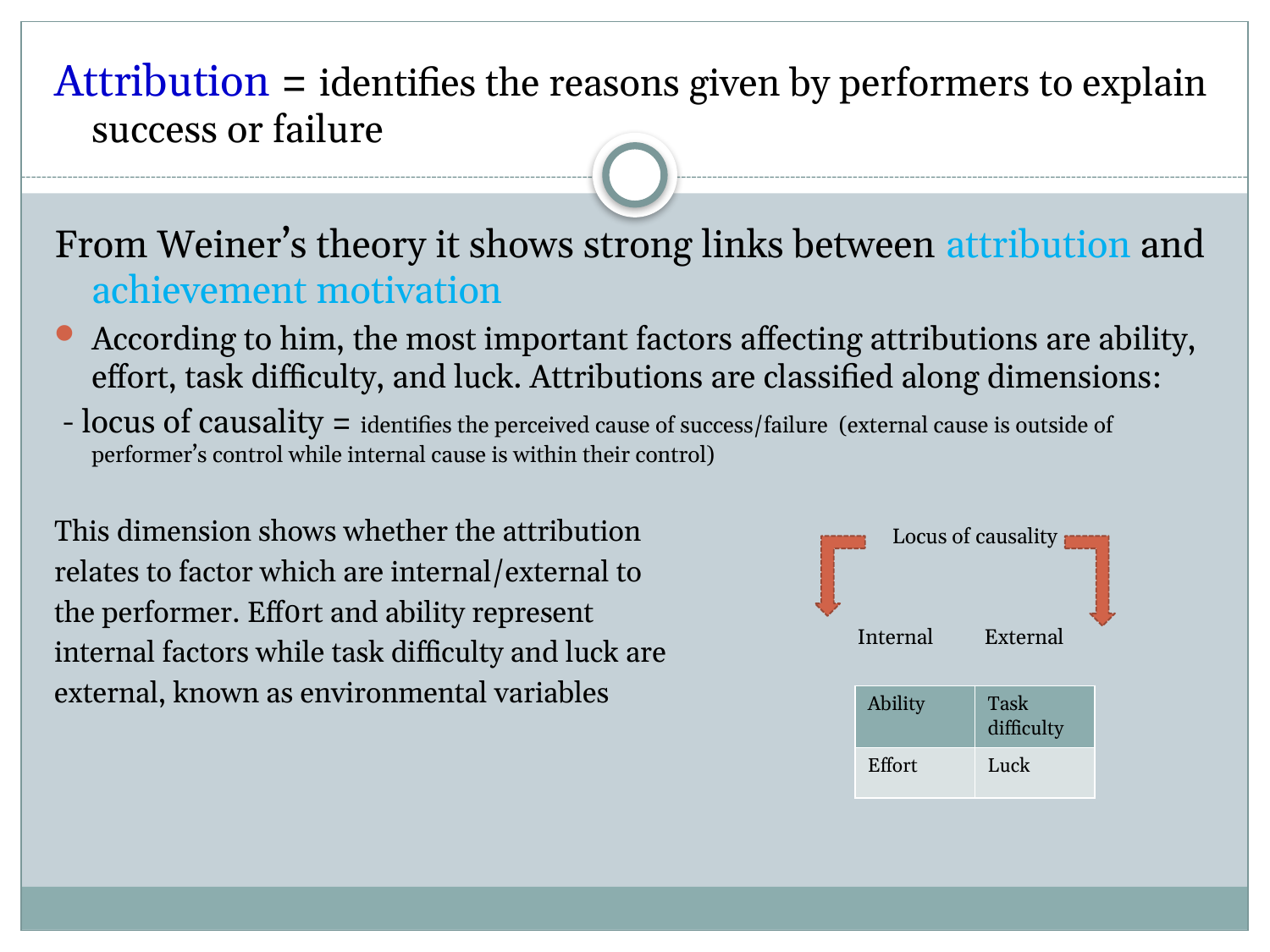

Attribution = identifies the reasons given by performers to explain success or failure

From Weiner’s theory it shows strong links between attribution and achievement motivation
According to him, the most important factors affecting attributions are ability, effort, task difficulty, and luck. Attributions are classified along dimensions:
 - locus of causality = identifies the perceived cause of success/failure  (external cause is outside of performer’s control while internal cause is within their control)

This dimension shows whether the attribution
relates to factor which are internal/external to
the performer. Eff0rt and ability represent
internal factors while task difficulty and luck are
external, known as environmental variables

Locus of causality

Internal	External

| Ability | Task difficulty |
| --- | --- |
| Effort | Luck |